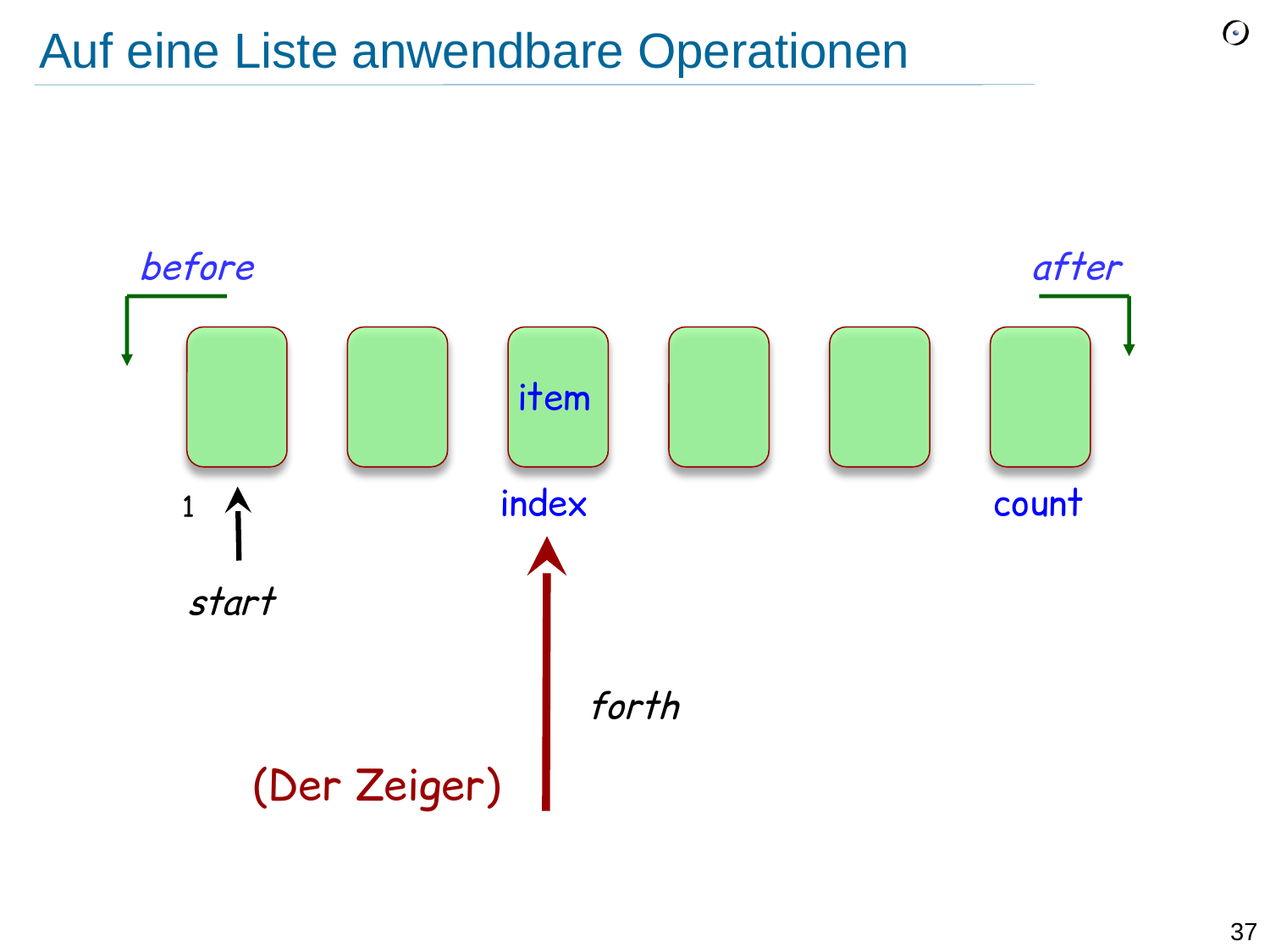

# Auf eine Liste anwendbare Operationen
before
after

item
1
index
count

start
forth
(Der Zeiger)